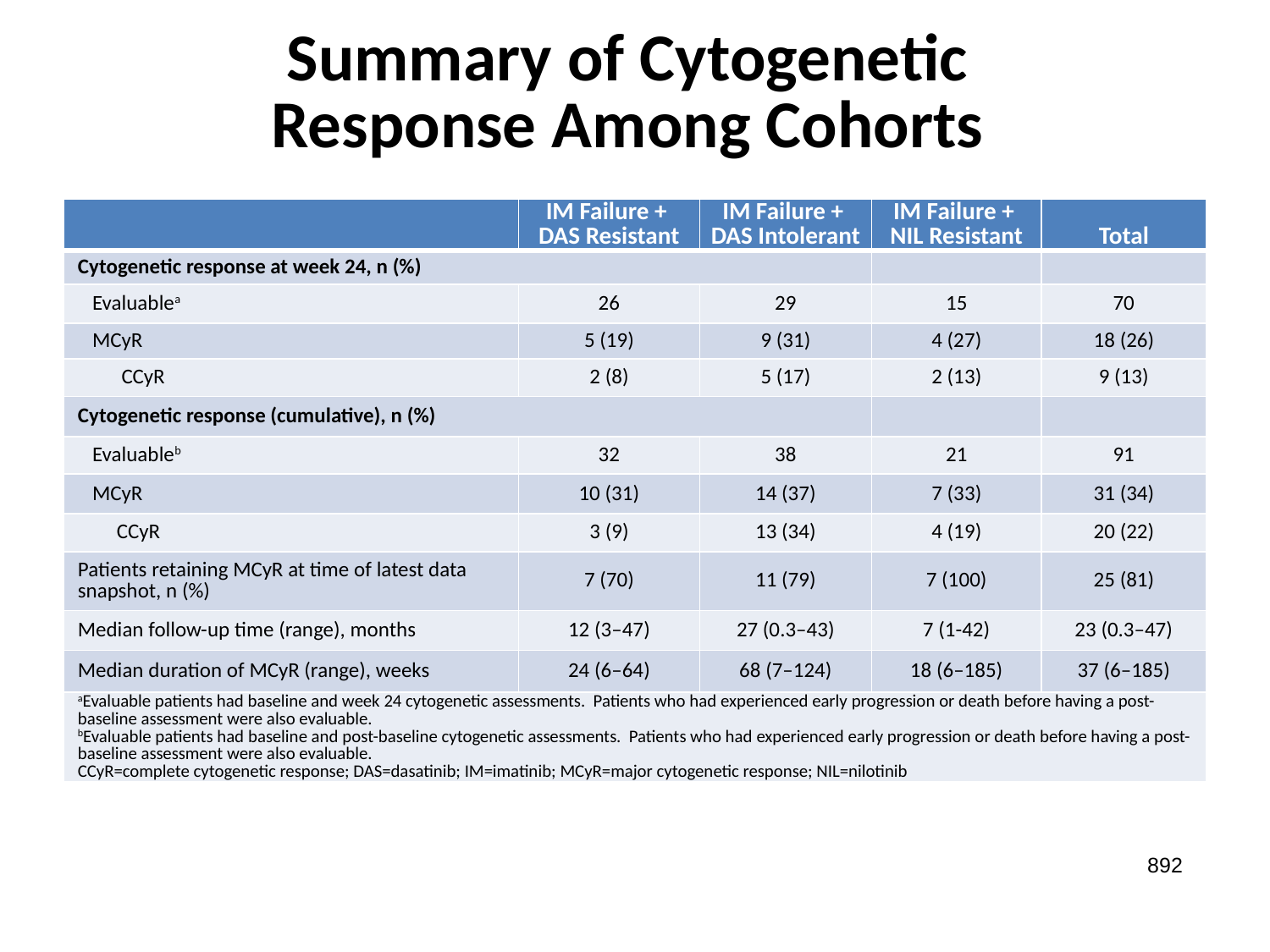

# Summary of Cytogenetic Response Among Cohorts
|  | IM Failure + DAS Resistant | IM Failure + DAS Intolerant | IM Failure + NIL Resistant | Total |
| --- | --- | --- | --- | --- |
| Cytogenetic response at week 24, n (%) |  |  |  |  |
| Evaluablea | 26 | 29 | 15 | 70 |
| MCyR | 5 (19) | 9 (31) | 4 (27) | 18 (26) |
| CCyR | 2 (8) | 5 (17) | 2 (13) | 9 (13) |
| Cytogenetic response (cumulative), n (%) |  |  |  |  |
| Evaluableb | 32 | 38 | 21 | 91 |
| MCyR | 10 (31) | 14 (37) | 7 (33) | 31 (34) |
| CCyR | 3 (9) | 13 (34) | 4 (19) | 20 (22) |
| Patients retaining MCyR at time of latest data snapshot, n (%) | 7 (70) | 11 (79) | 7 (100) | 25 (81) |
| Median follow-up time (range), months | 12 (3–47) | 27 (0.3–43) | 7 (1-42) | 23 (0.3–47) |
| Median duration of MCyR (range), weeks | 24 (6–64) | 68 (7–124) | 18 (6–185) | 37 (6–185) |
| aEvaluable patients had baseline and week 24 cytogenetic assessments. Patients who had experienced early progression or death before having a post-baseline assessment were also evaluable. bEvaluable patients had baseline and post-baseline cytogenetic assessments. Patients who had experienced early progression or death before having a post-baseline assessment were also evaluable. CCyR=complete cytogenetic response; DAS=dasatinib; IM=imatinib; MCyR=major cytogenetic response; NIL=nilotinib |  |  |  |  |
892